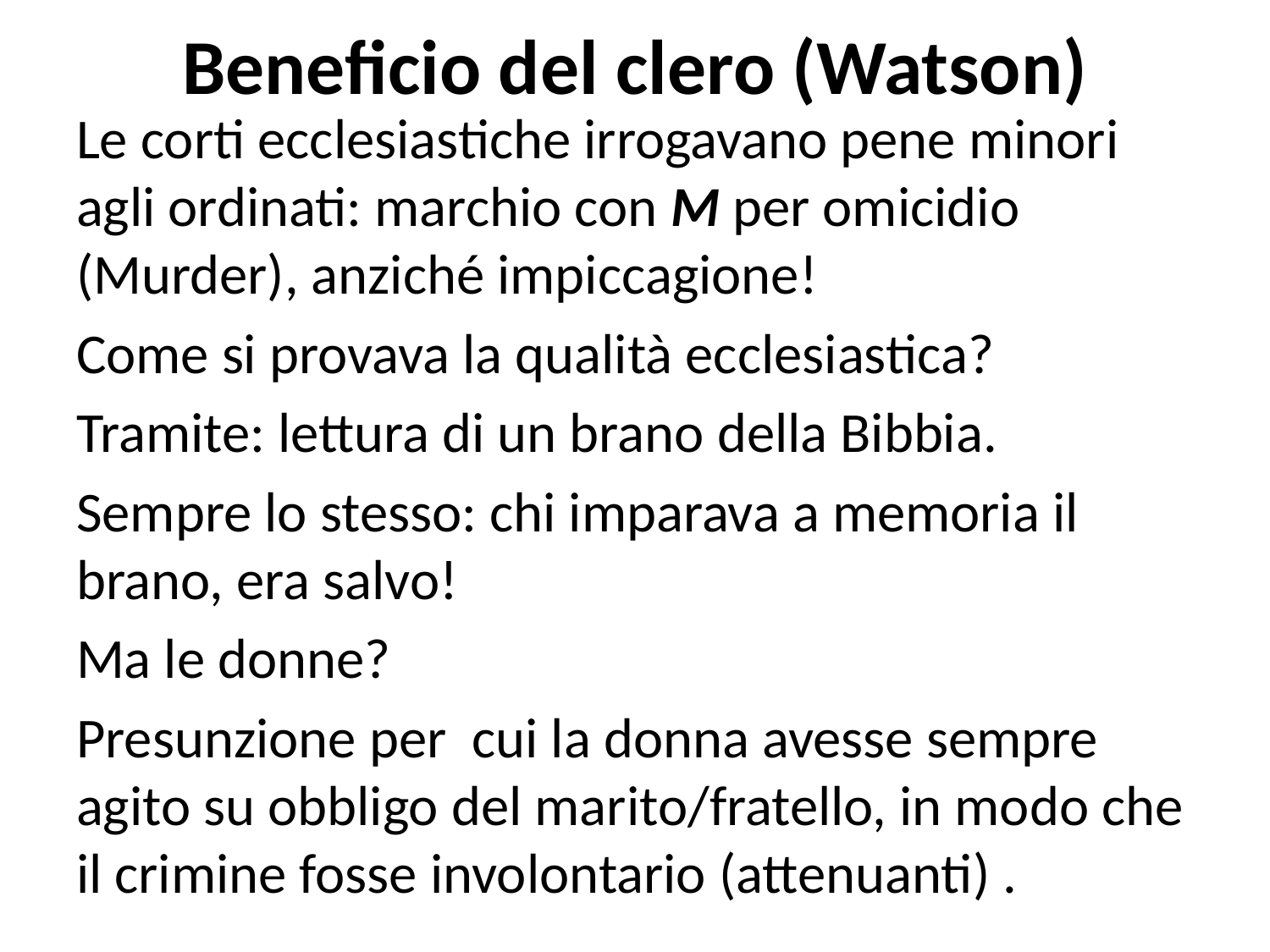

# Beneficio del clero (Watson)
Le corti ecclesiastiche irrogavano pene minori agli ordinati: marchio con M per omicidio (Murder), anziché impiccagione!
Come si provava la qualità ecclesiastica?
Tramite: lettura di un brano della Bibbia.
Sempre lo stesso: chi imparava a memoria il brano, era salvo!
Ma le donne?
Presunzione per  cui la donna avesse sempre agito su obbligo del marito/fratello, in modo che il crimine fosse involontario (attenuanti) .